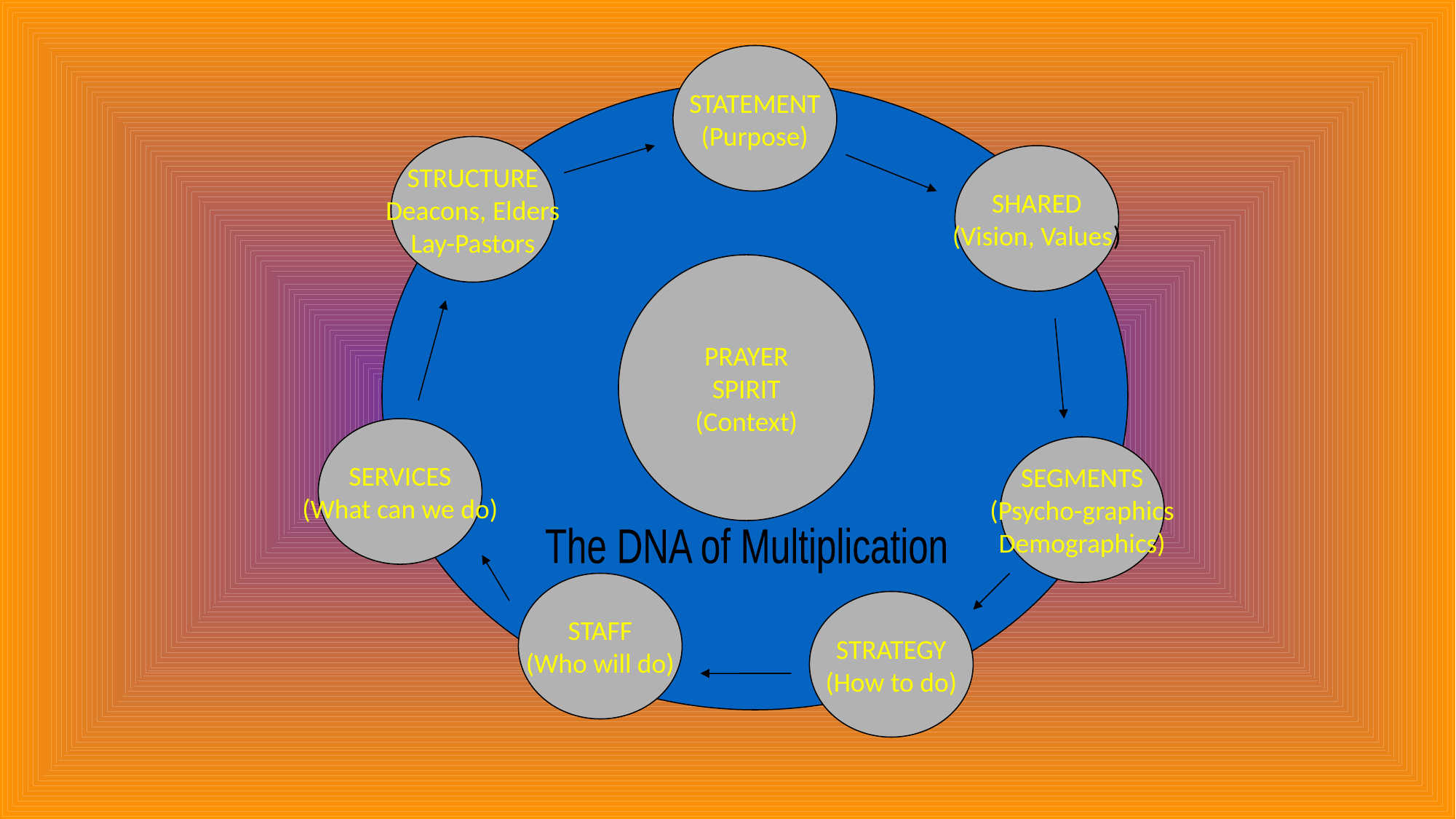

STATEMENT
(Purpose)

STRUCTURE
Deacons, Elders
Lay-Pastors

SHARED
(Vision, Values)

PRAYER
SPIRIT
(Context)

SERVICES
(What can we do)
SEGMENTS
(Psycho-graphics
Demographics)
The DNA of Multiplication

STAFF
(Who will do)

STRATEGY
(How to do)